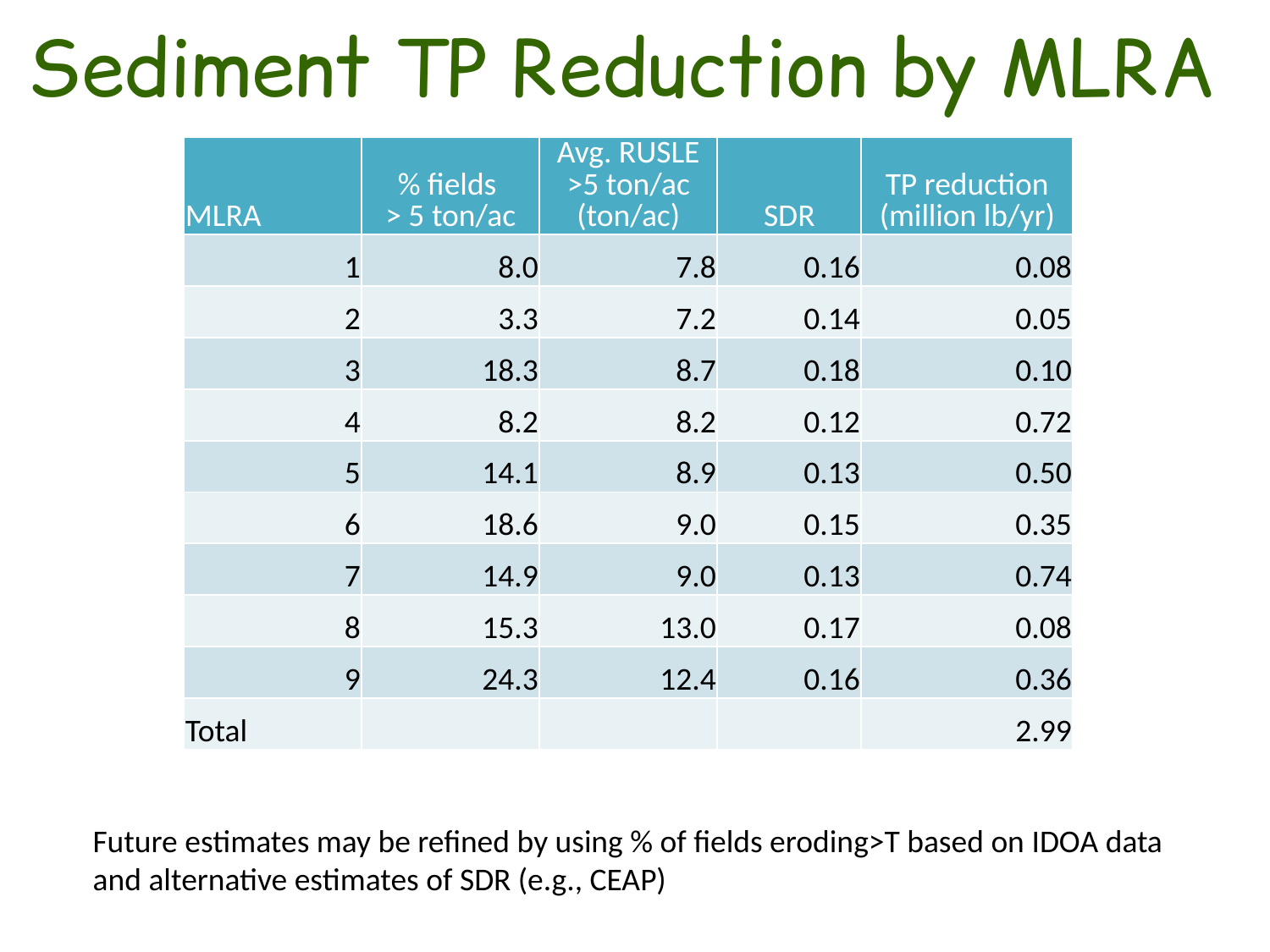

# Sediment TP Reduction by MLRA
| MLRA | % fields > 5 ton/ac | Avg. RUSLE >5 ton/ac (ton/ac) | SDR | TP reduction (million lb/yr) |
| --- | --- | --- | --- | --- |
| 1 | 8.0 | 7.8 | 0.16 | 0.08 |
| 2 | 3.3 | 7.2 | 0.14 | 0.05 |
| 3 | 18.3 | 8.7 | 0.18 | 0.10 |
| 4 | 8.2 | 8.2 | 0.12 | 0.72 |
| 5 | 14.1 | 8.9 | 0.13 | 0.50 |
| 6 | 18.6 | 9.0 | 0.15 | 0.35 |
| 7 | 14.9 | 9.0 | 0.13 | 0.74 |
| 8 | 15.3 | 13.0 | 0.17 | 0.08 |
| 9 | 24.3 | 12.4 | 0.16 | 0.36 |
| Total |  |  |  | 2.99 |
Future estimates may be refined by using % of fields eroding>T based on IDOA data
and alternative estimates of SDR (e.g., CEAP)